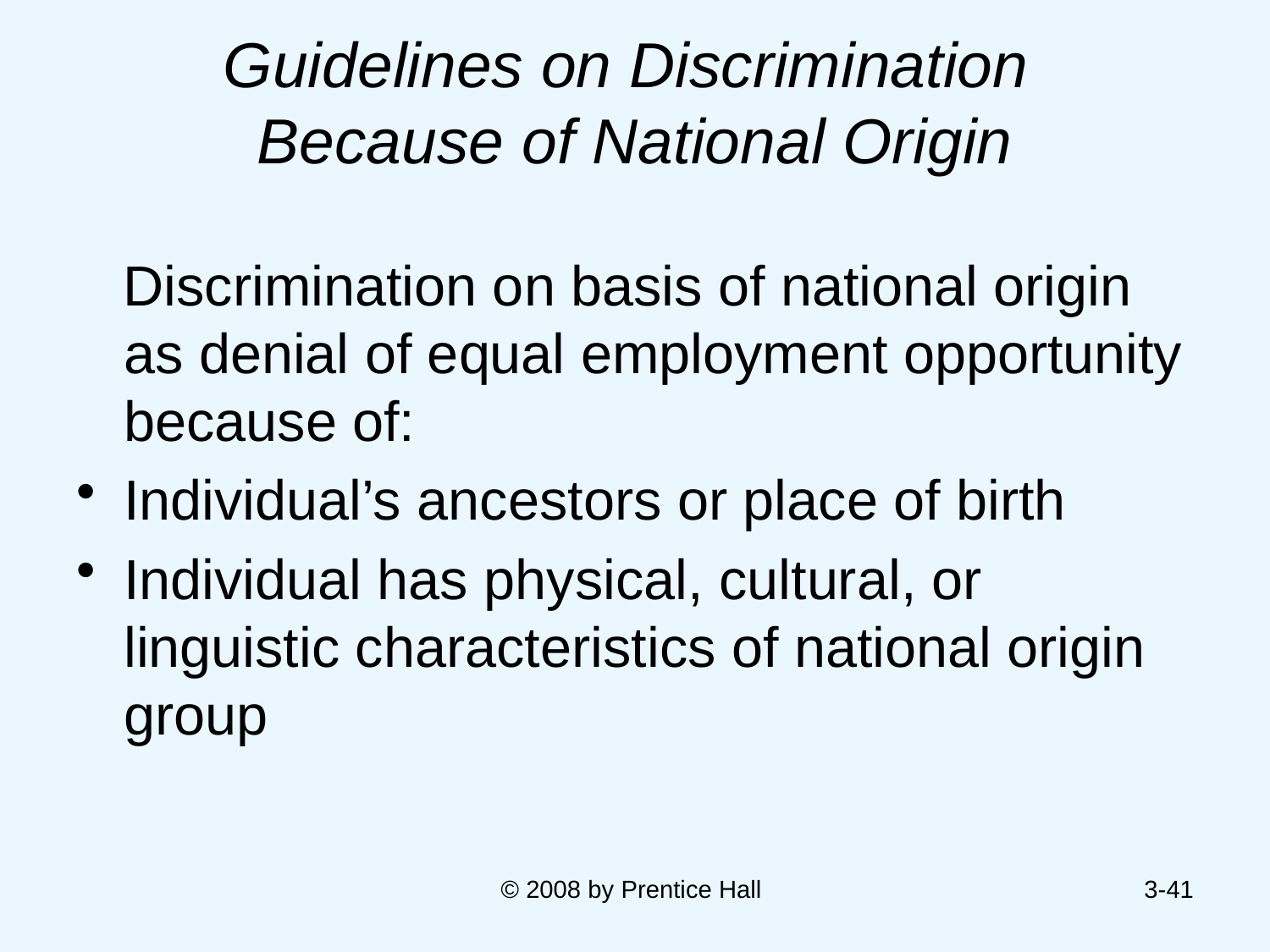

# Guidelines on Discrimination Because of National Origin
   Discrimination on basis of national origin as denial of equal employment opportunity because of:
Individual’s ancestors or place of birth
Individual has physical, cultural, or linguistic characteristics of national origin group
© 2008 by Prentice Hall
3-41